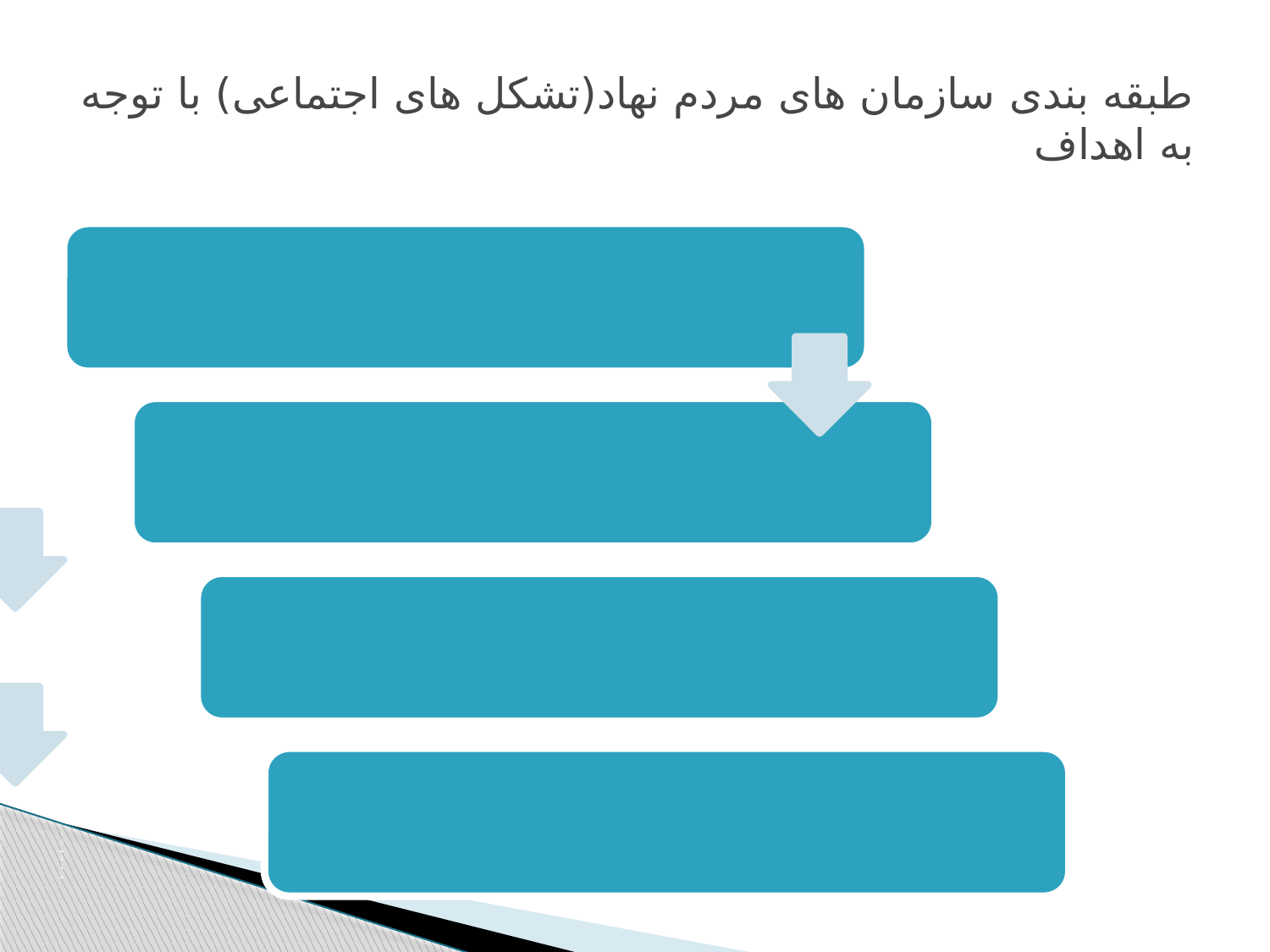

# طبقه بندی سازمان های مردم نهاد(تشکل های اجتماعی) با توجه به اهداف
ارتباطی و میانجی‌گرانه: انتقال کمک‌های فنی و شبکه‌سازی محلی، ملی و بین‌المللی